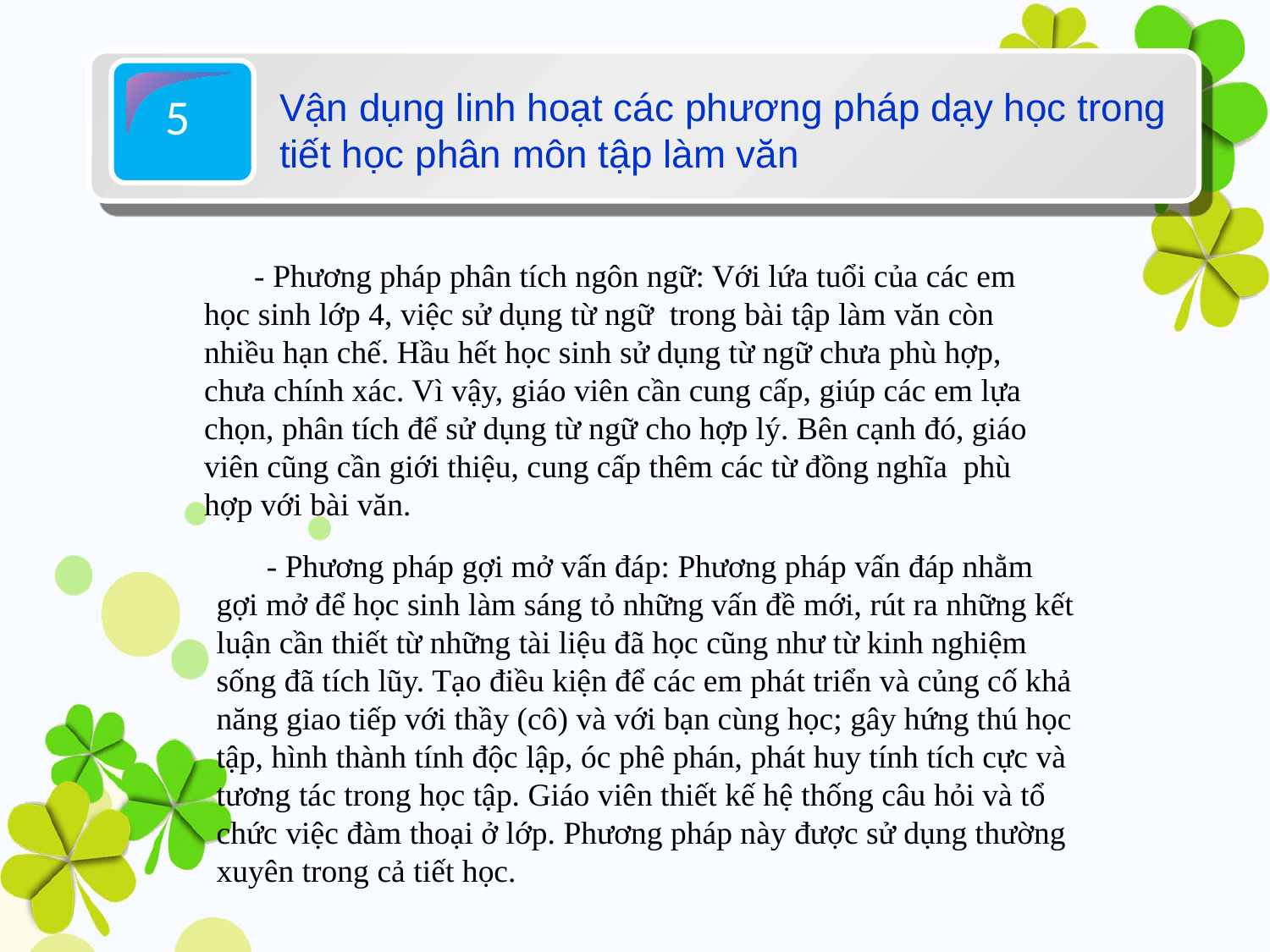

5
Vận dụng linh hoạt các phương pháp dạy học trong tiết học phân môn tập làm văn
- Phương pháp phân tích ngôn ngữ: Với lứa tuổi của các em học sinh lớp 4, việc sử dụng từ ngữ  trong bài tập làm văn còn nhiều hạn chế. Hầu hết học sinh sử dụng từ ngữ chưa phù hợp, chưa chính xác. Vì vậy, giáo viên cần cung cấp, giúp các em lựa chọn, phân tích để sử dụng từ ngữ cho hợp lý. Bên cạnh đó, giáo viên cũng cần giới thiệu, cung cấp thêm các từ đồng nghĩa  phù hợp với bài văn.
- Phương pháp gợi mở vấn đáp: Phương pháp vấn đáp nhằm gợi mở để học sinh làm sáng tỏ những vấn đề mới, rút ra những kết luận cần thiết từ những tài liệu đã học cũng như từ kinh nghiệm sống đã tích lũy. Tạo điều kiện để các em phát triển và củng cố khả năng giao tiếp với thầy (cô) và với bạn cùng học; gây hứng thú học tập, hình thành tính độc lập, óc phê phán, phát huy tính tích cực và tương tác trong học tập. Giáo viên thiết kế hệ thống câu hỏi và tổ chức việc đàm thoại ở lớp. Phương pháp này được sử dụng thường xuyên trong cả tiết học.